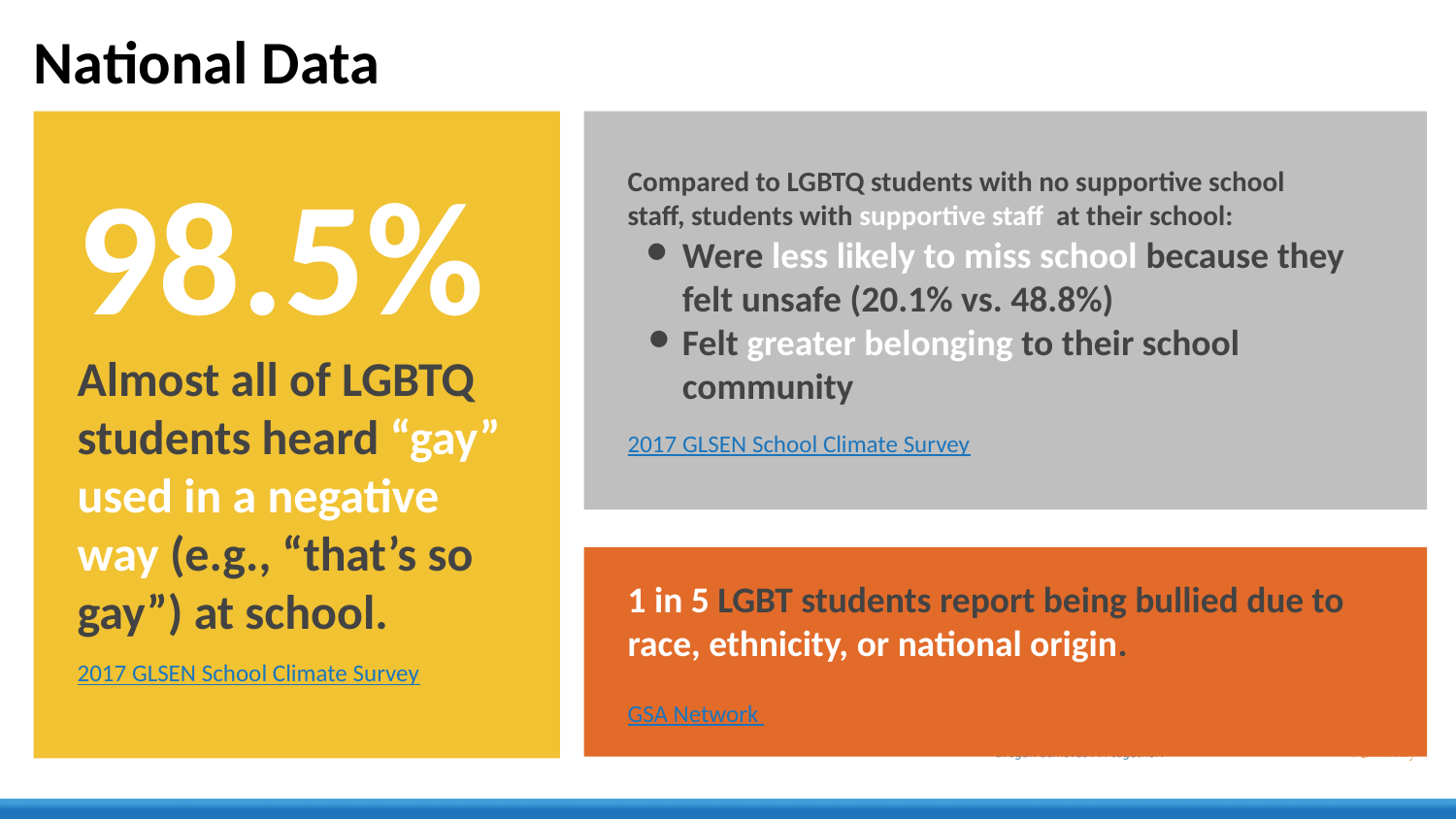

# National Data
98.5%
Almost all of LGBTQ students heard “gay” used in a negative way (e.g., “that’s so gay”) at school.
2017 GLSEN School Climate Survey

Compared to LGBTQ students with no supportive school
staff, students with supportive staff  at their school:
Were less likely to miss school because they felt unsafe (20.1% vs. 48.8%)
Felt greater belonging to their school community

2017 GLSEN School Climate Survey
1 in 5 LGBT students report being bullied due to race, ethnicity, or national origin.

GSA Network